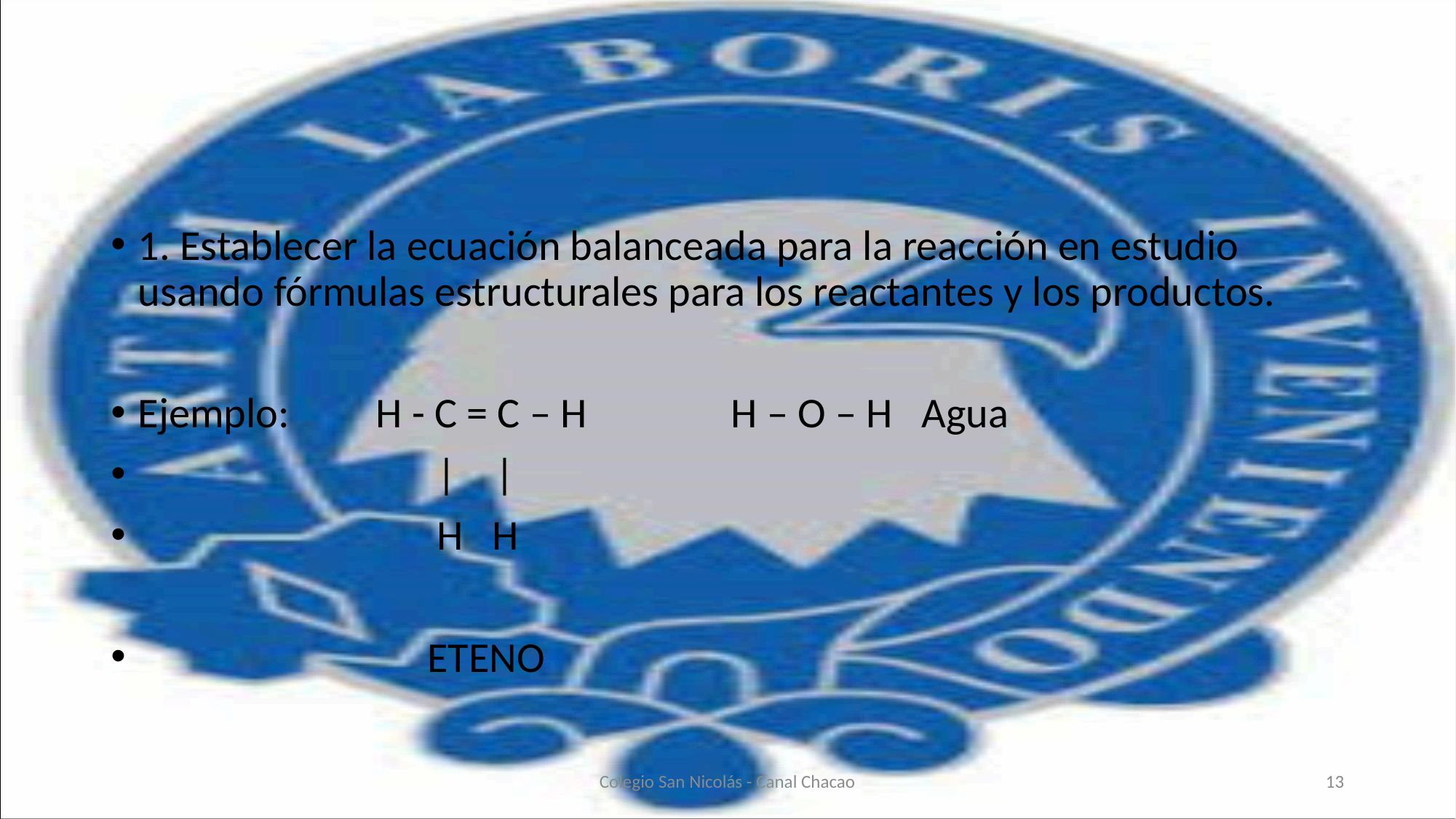

#
1. Establecer la ecuación balanceada para la reacción en estudio usando fórmulas estructurales para los reactantes y los productos.

Ejemplo:         H - C = C – H               H – O – H   Agua
                               |    |
                               H   H

                              ETENO
Colegio San Nicolás - Canal Chacao
13